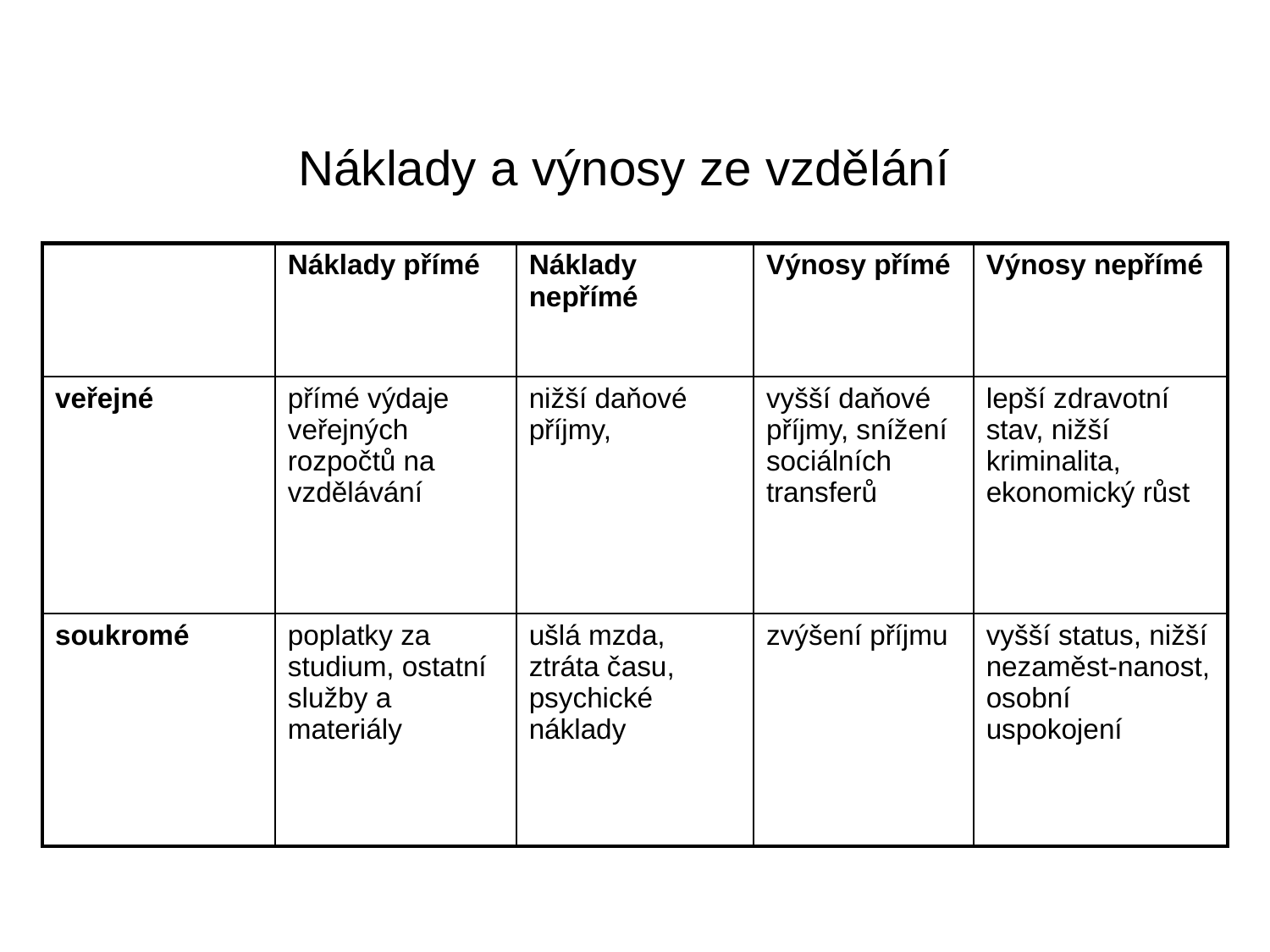

# Náklady a výnosy ze vzdělání
|  | Náklady přímé | Náklady nepřímé | Výnosy přímé | Výnosy nepřímé |
| --- | --- | --- | --- | --- |
| veřejné | přímé výdaje veřejných rozpočtů na vzdělávání | nižší daňové příjmy, | vyšší daňové příjmy, snížení sociálních transferů | lepší zdravotní stav, nižší kriminalita, ekonomický růst |
| soukromé | poplatky za studium, ostatní služby a materiály | ušlá mzda, ztráta času, psychické náklady | zvýšení příjmu | vyšší status, nižší nezaměst-nanost, osobní uspokojení |